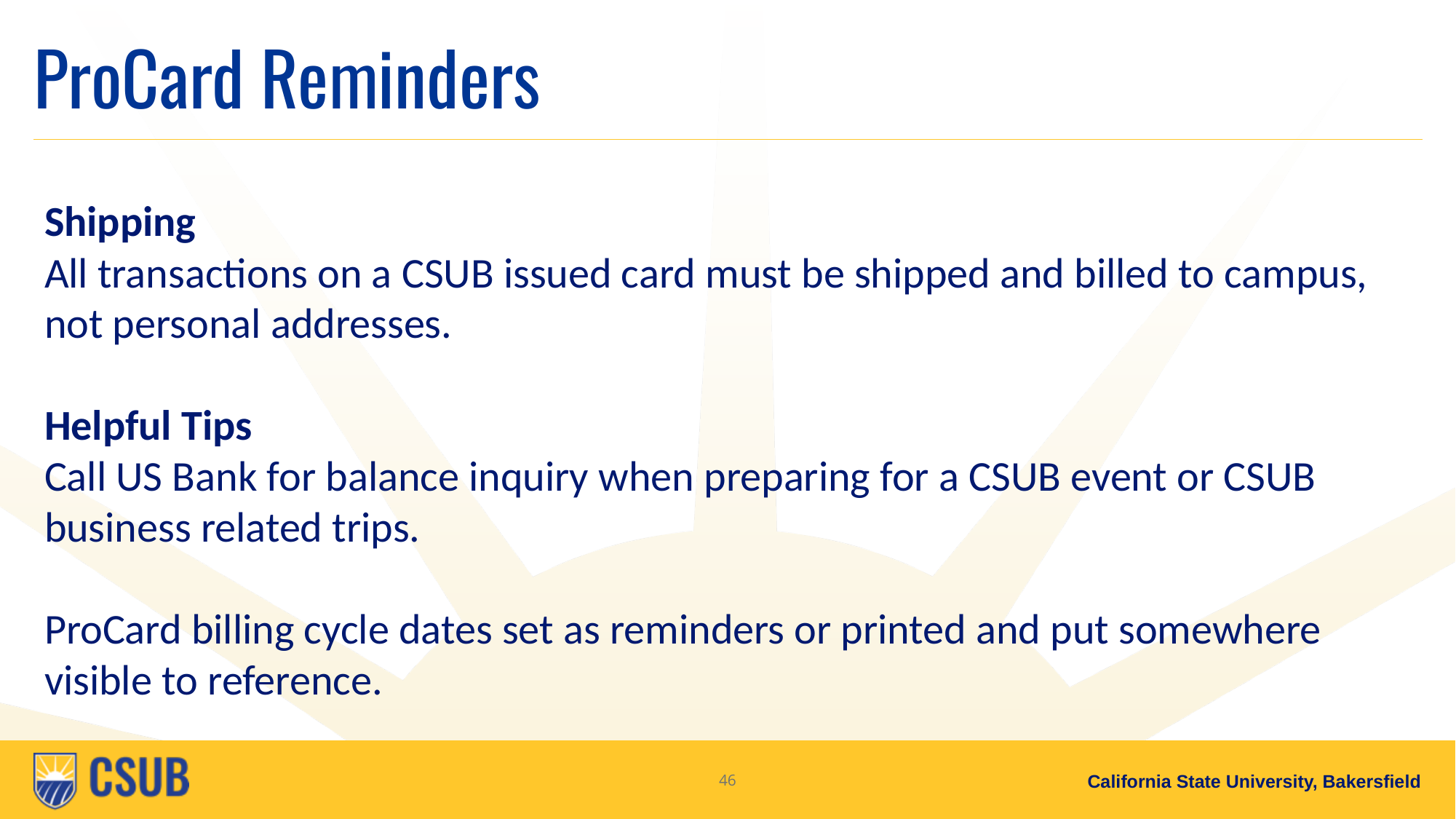

# ProCard Reminders
Shipping
All transactions on a CSUB issued card must be shipped and billed to campus, not personal addresses.

Helpful Tips
Call US Bank for balance inquiry when preparing for a CSUB event or CSUB business related trips.

ProCard billing cycle dates set as reminders or printed and put somewhere visible to reference.

46